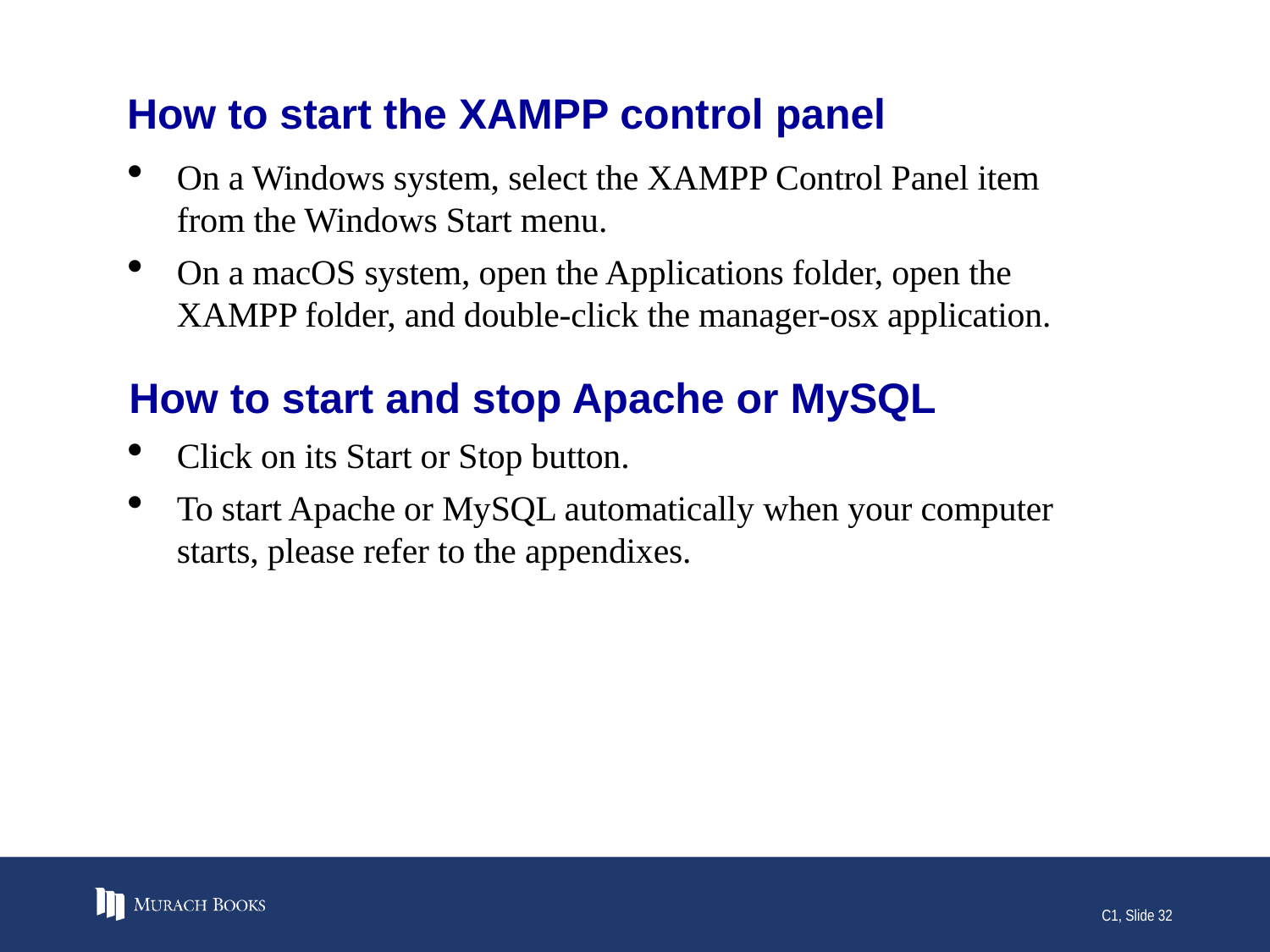

# How to start the XAMPP control panel
On a Windows system, select the XAMPP Control Panel item from the Windows Start menu.
On a macOS system, open the Applications folder, open the XAMPP folder, and double-click the manager-osx application.
How to start and stop Apache or MySQL
Click on its Start or Stop button.
To start Apache or MySQL automatically when your computer starts, please refer to the appendixes.

C1, Slide 32